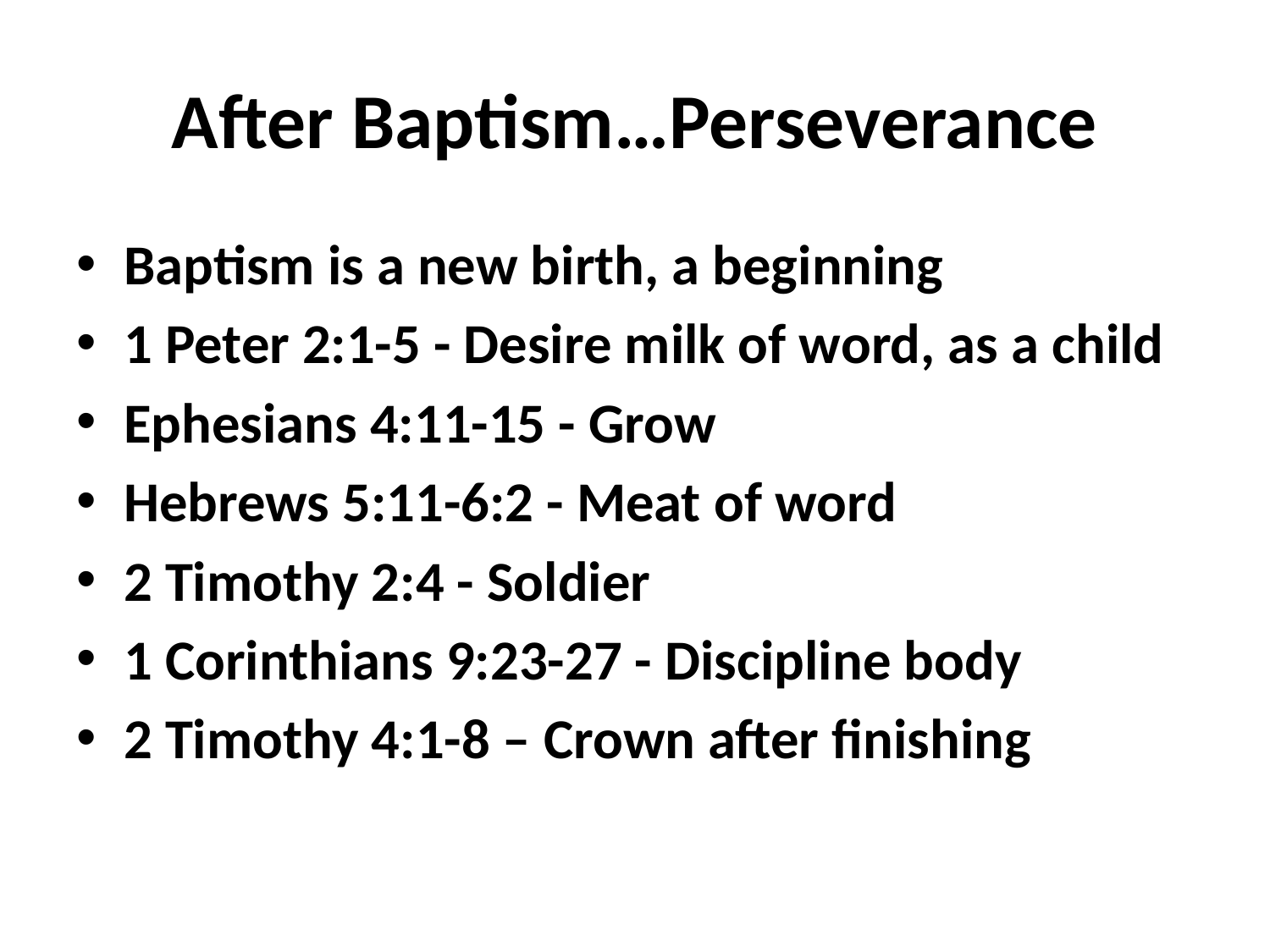

# After Baptism…Perseverance
Baptism is a new birth, a beginning
1 Peter 2:1-5 - Desire milk of word, as a child
Ephesians 4:11-15 - Grow
Hebrews 5:11-6:2 - Meat of word
2 Timothy 2:4 - Soldier
1 Corinthians 9:23-27 - Discipline body
2 Timothy 4:1-8 – Crown after finishing